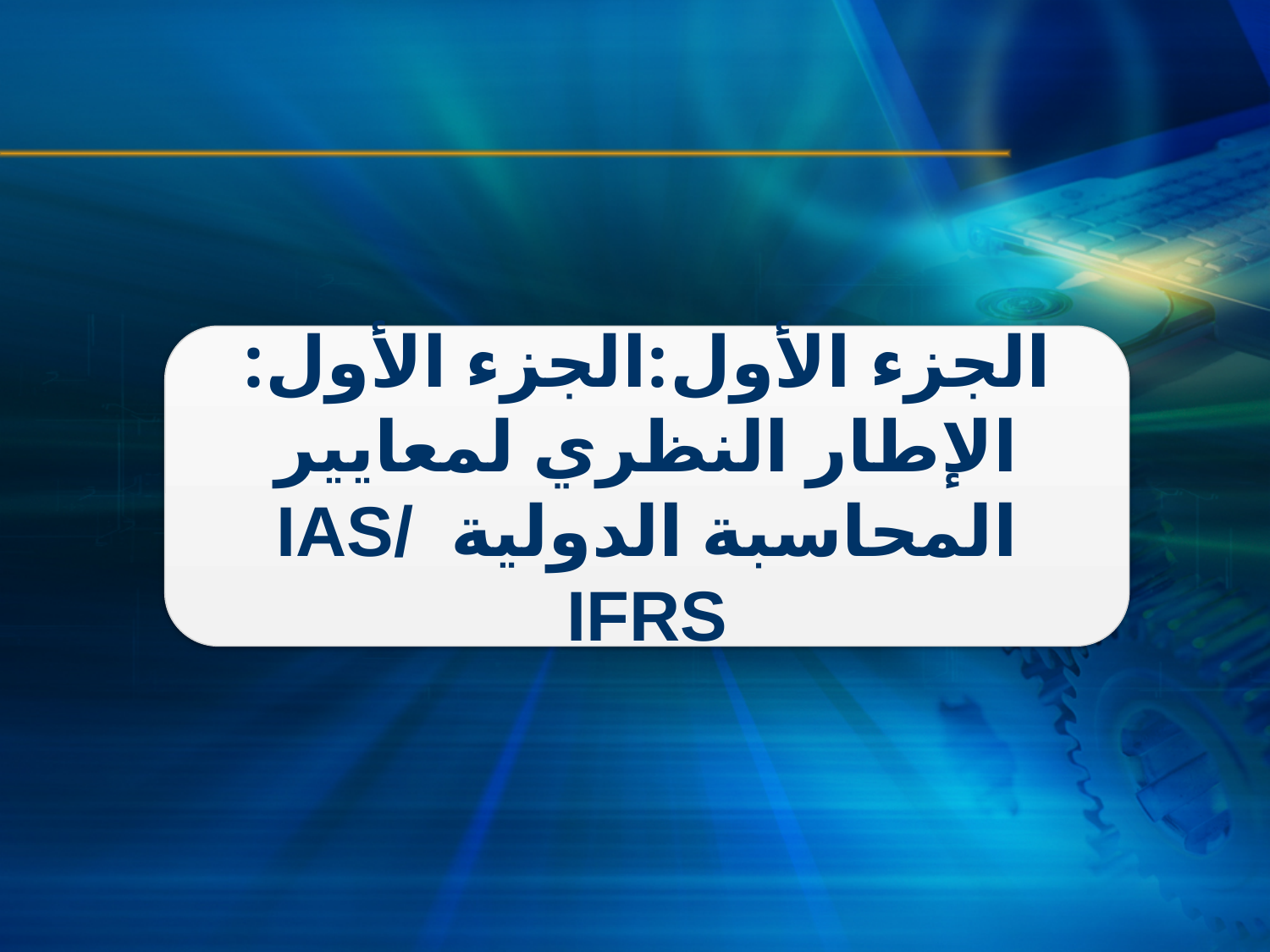

الجزء الأول:	الجزء الأول: الإطار النظري لمعايير المحاسبة الدولية  IAS/ IFRS